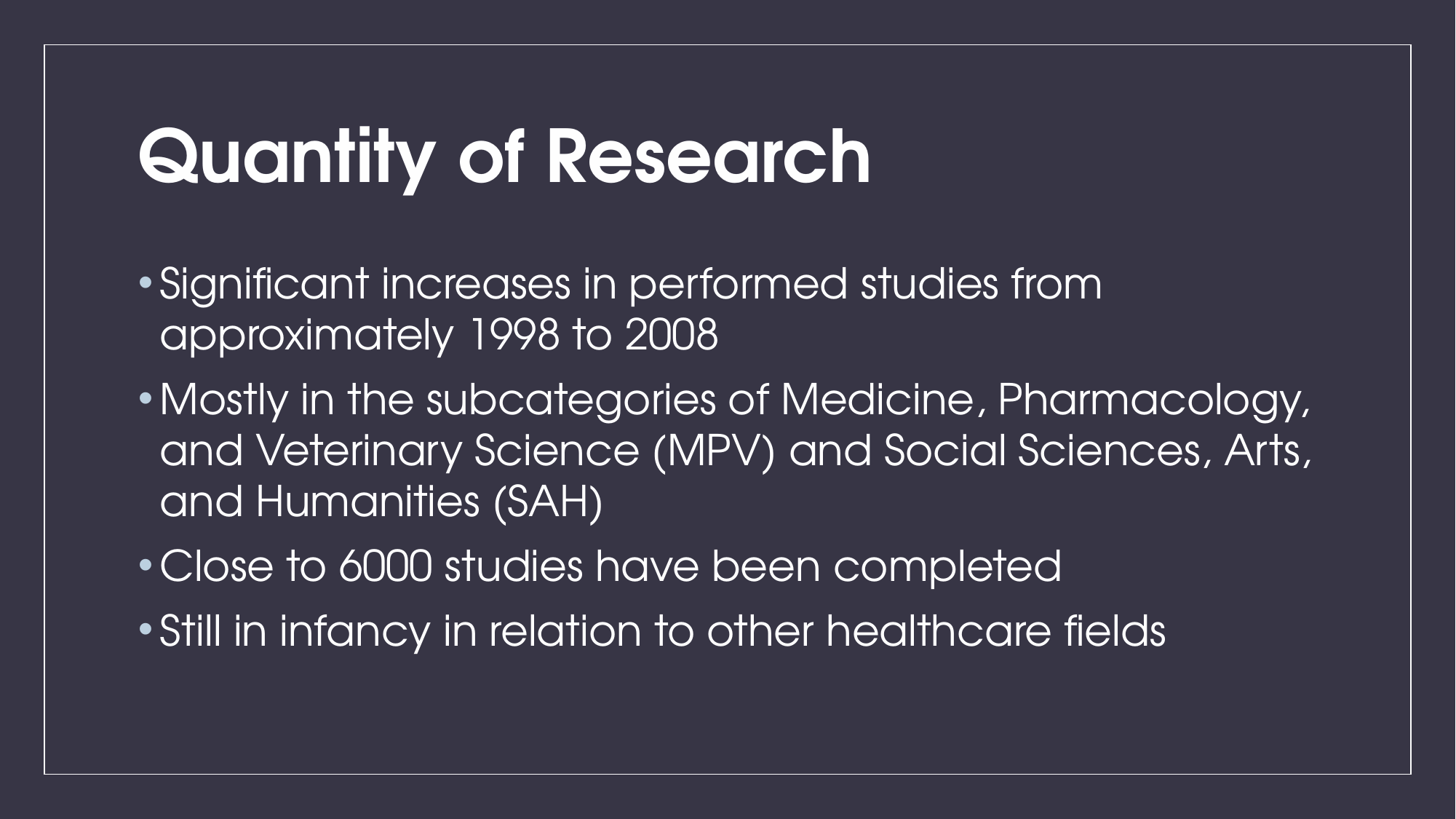

# Quantity of Research
Significant increases in performed studies from approximately 1998 to 2008
Mostly in the subcategories of Medicine, Pharmacology, and Veterinary Science (MPV) and Social Sciences, Arts, and Humanities (SAH)
Close to 6000 studies have been completed
Still in infancy in relation to other healthcare fields